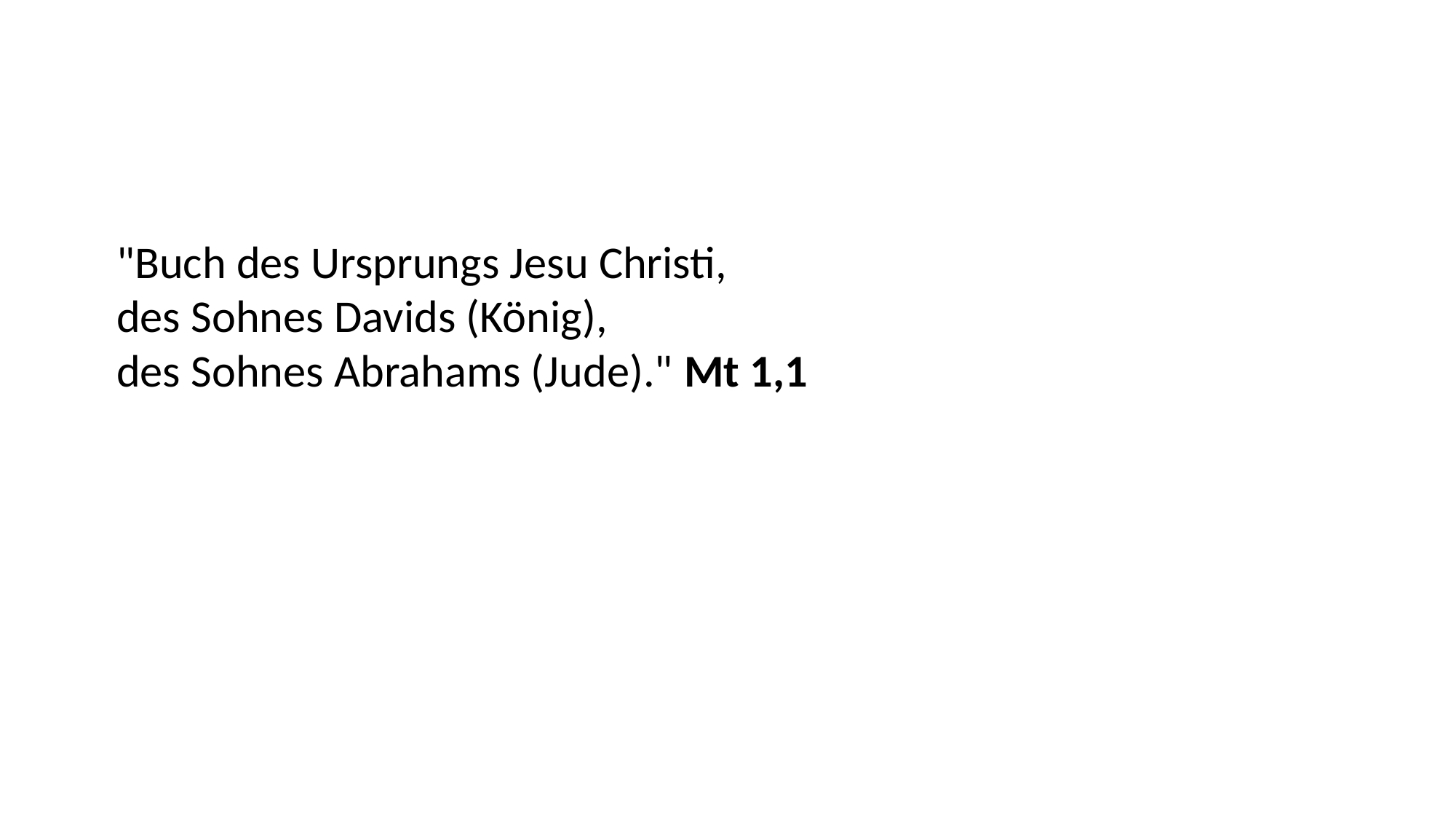

"Buch des Ursprungs Jesu Christi,
des Sohnes Davids (König),
des Sohnes Abrahams (Jude)." Mt 1,1